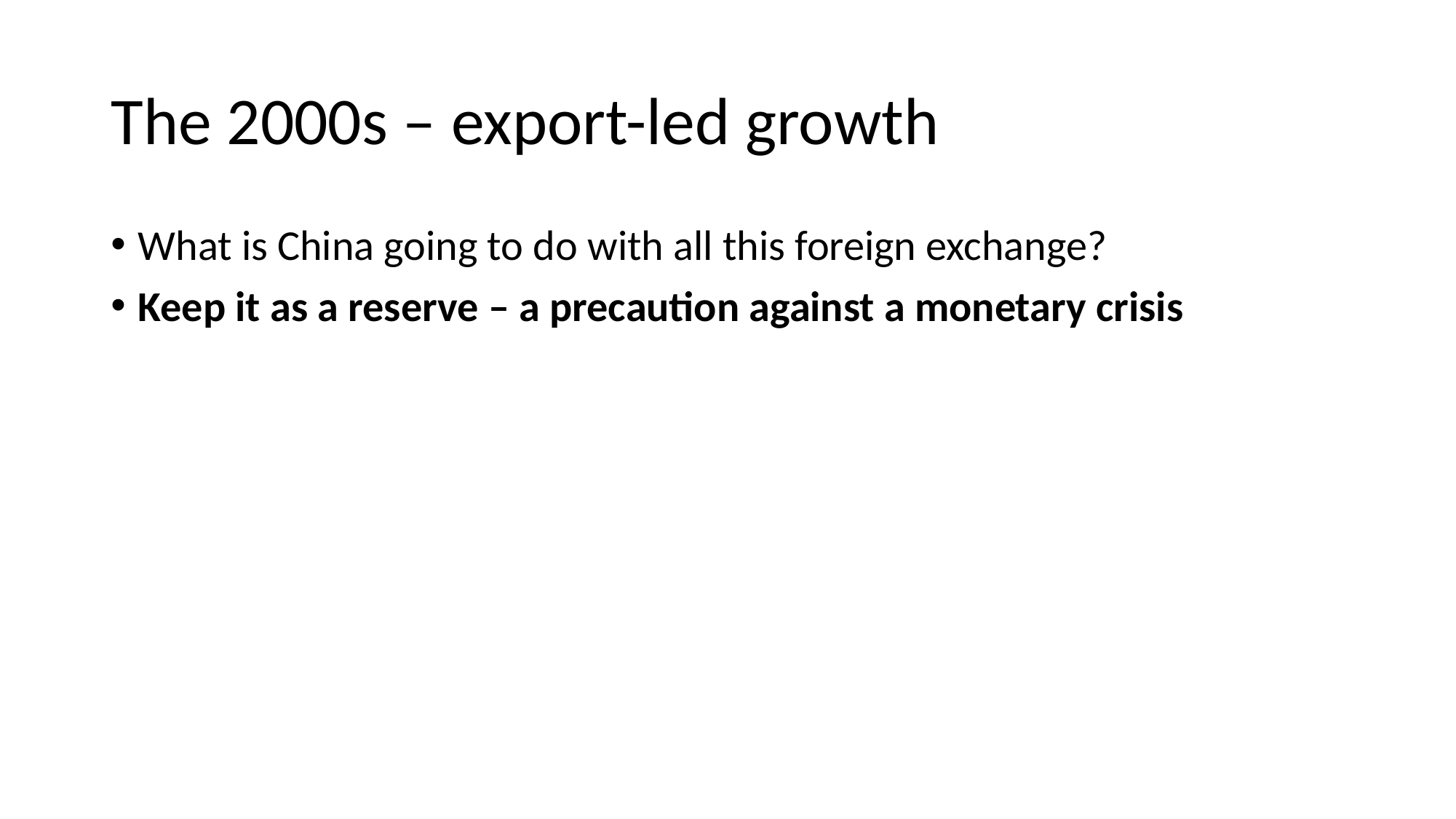

# The 2000s – export-led growth
What is China going to do with all this foreign exchange?
Keep it as a reserve – a precaution against a monetary crisis